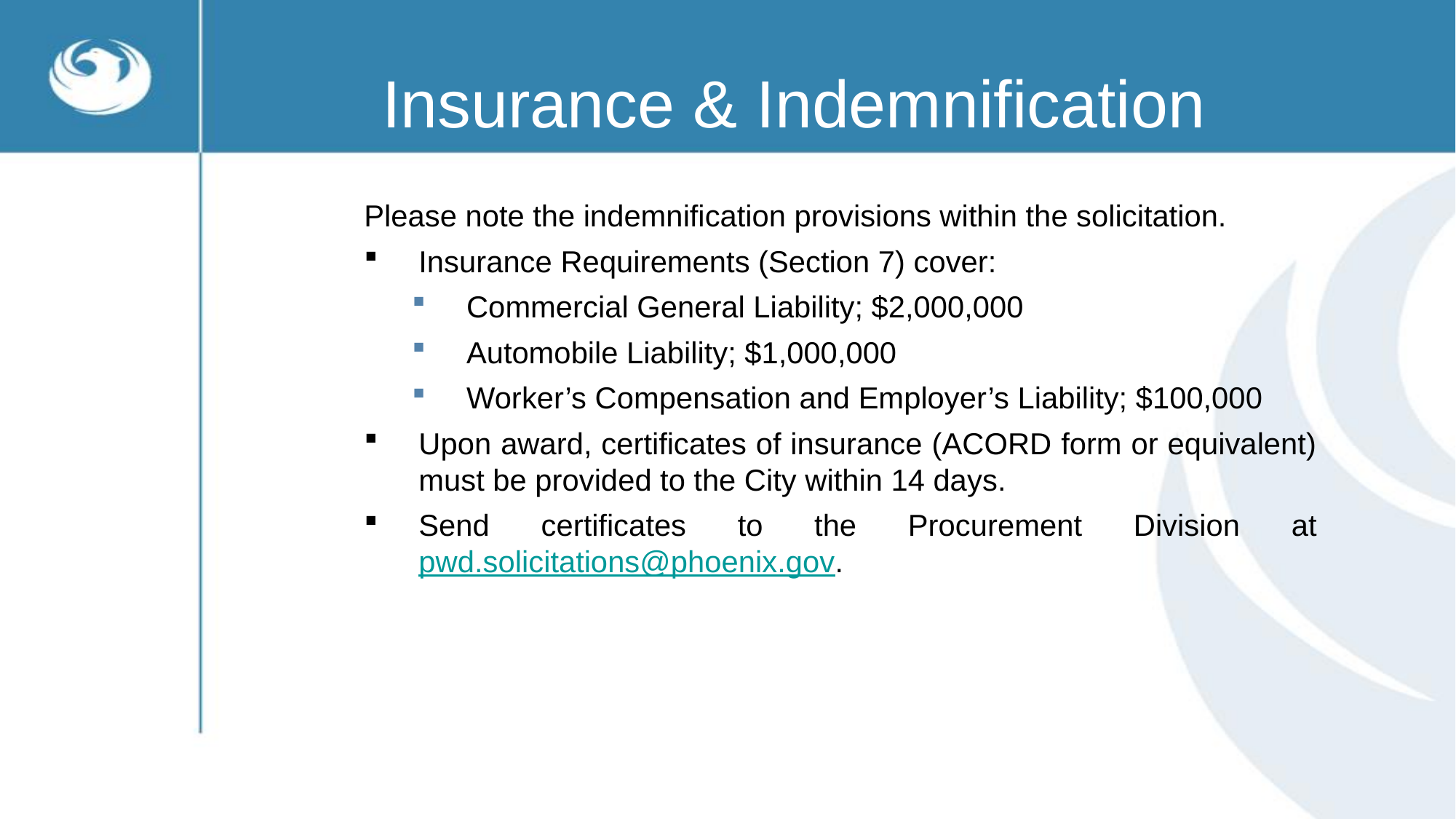

# Insurance & Indemnification
Please note the indemnification provisions within the solicitation.
Insurance Requirements (Section 7) cover:
Commercial General Liability; $2,000,000
Automobile Liability; $1,000,000
Worker’s Compensation and Employer’s Liability; $100,000
Upon award, certificates of insurance (ACORD form or equivalent) must be provided to the City within 14 days.
Send certificates to the Procurement Division at pwd.solicitations@phoenix.gov.